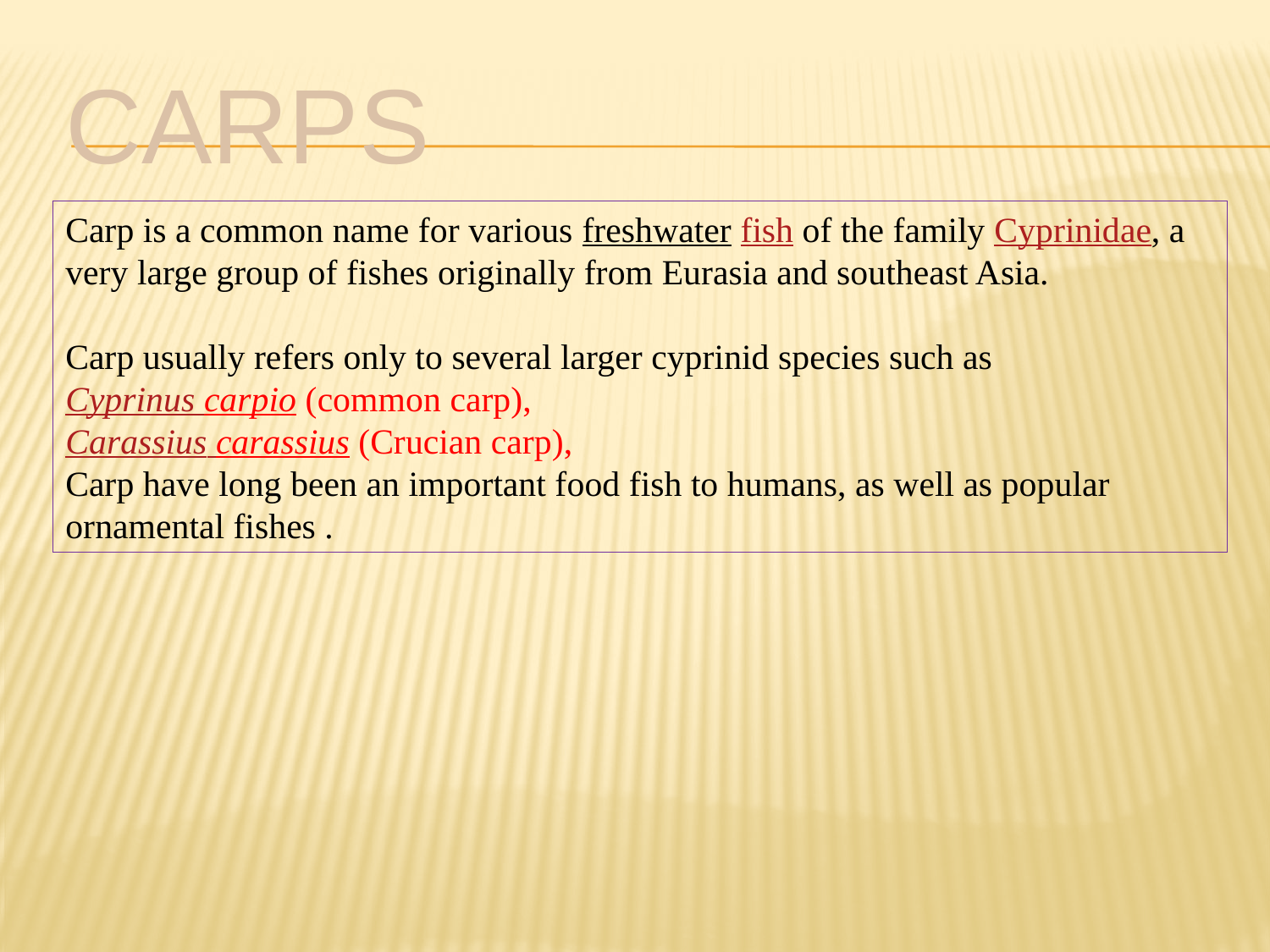

# CARPS
Carp is a common name for various freshwater fish of the family Cyprinidae, a very large group of fishes originally from Eurasia and southeast Asia.

Carp usually refers only to several larger cyprinid species such as
Cyprinus carpio (common carp),
Carassius carassius (Crucian carp),
Carp have long been an important food fish to humans, as well as popular ornamental fishes .